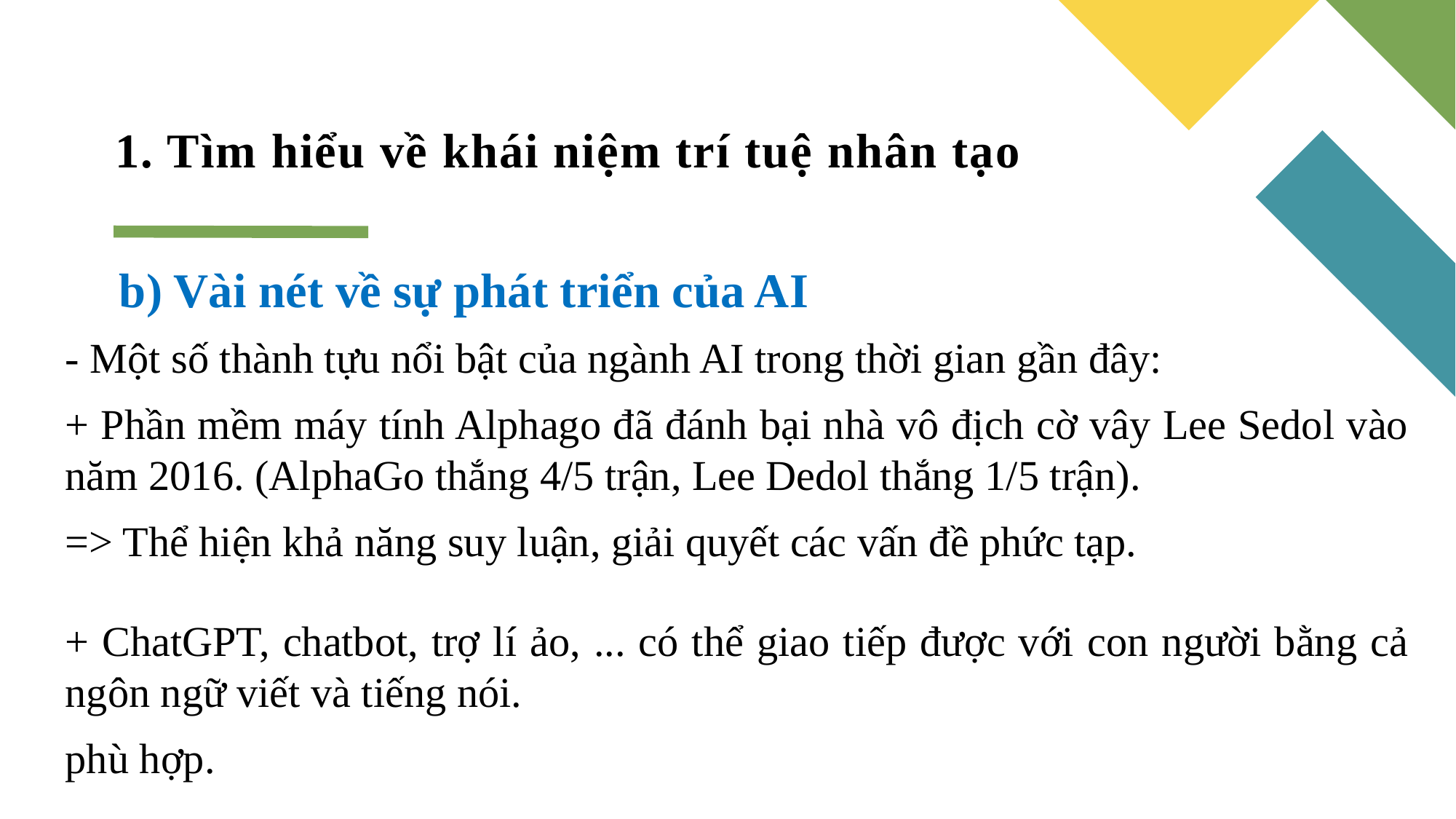

# 1. Tìm hiểu về khái niệm trí tuệ nhân tạo
b) Vài nét về sự phát triển của AI
- Một số thành tựu nổi bật của ngành AI trong thời gian gần đây:
+ Phần mềm máy tính Alphago đã đánh bại nhà vô địch cờ vây Lee Sedol vào năm 2016. (AlphaGo thắng 4/5 trận, Lee Dedol thắng 1/5 trận).
=> Thể hiện khả năng suy luận, giải quyết các vấn đề phức tạp.

+ ChatGPT, chatbot, trợ lí ảo, ... có thể giao tiếp được với con người bằng cả ngôn ngữ viết và tiếng nói.
phù hợp.